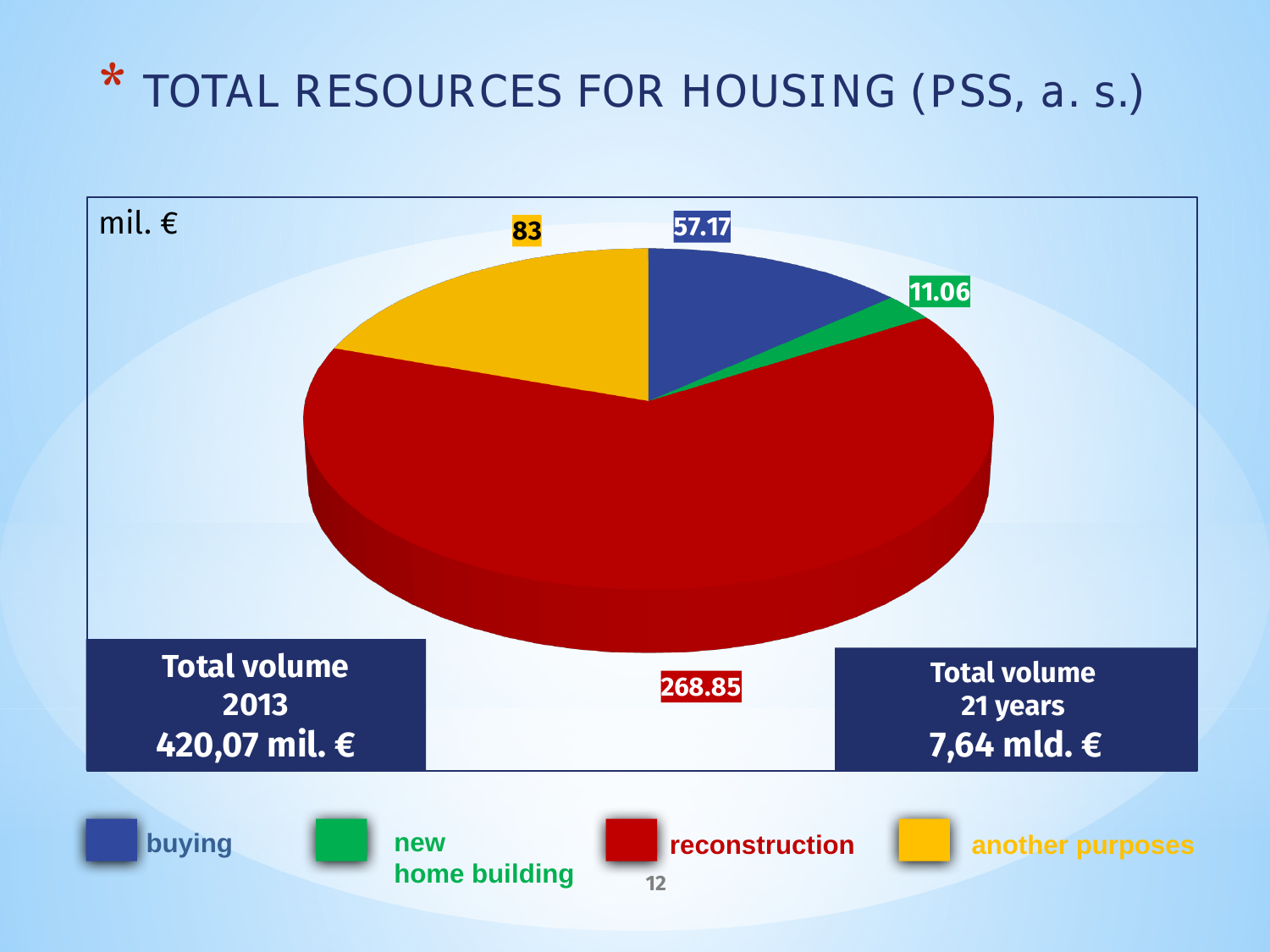

TOTAL RESOURCES FOR HOUSING (PSS, a. s.)

[unsupported chart]

mil. €
Total volume
2013
420,07 mil. €
Total volume
21 years
7,64 mld. €

new
home building

buying
reconstruction
another purposes
12